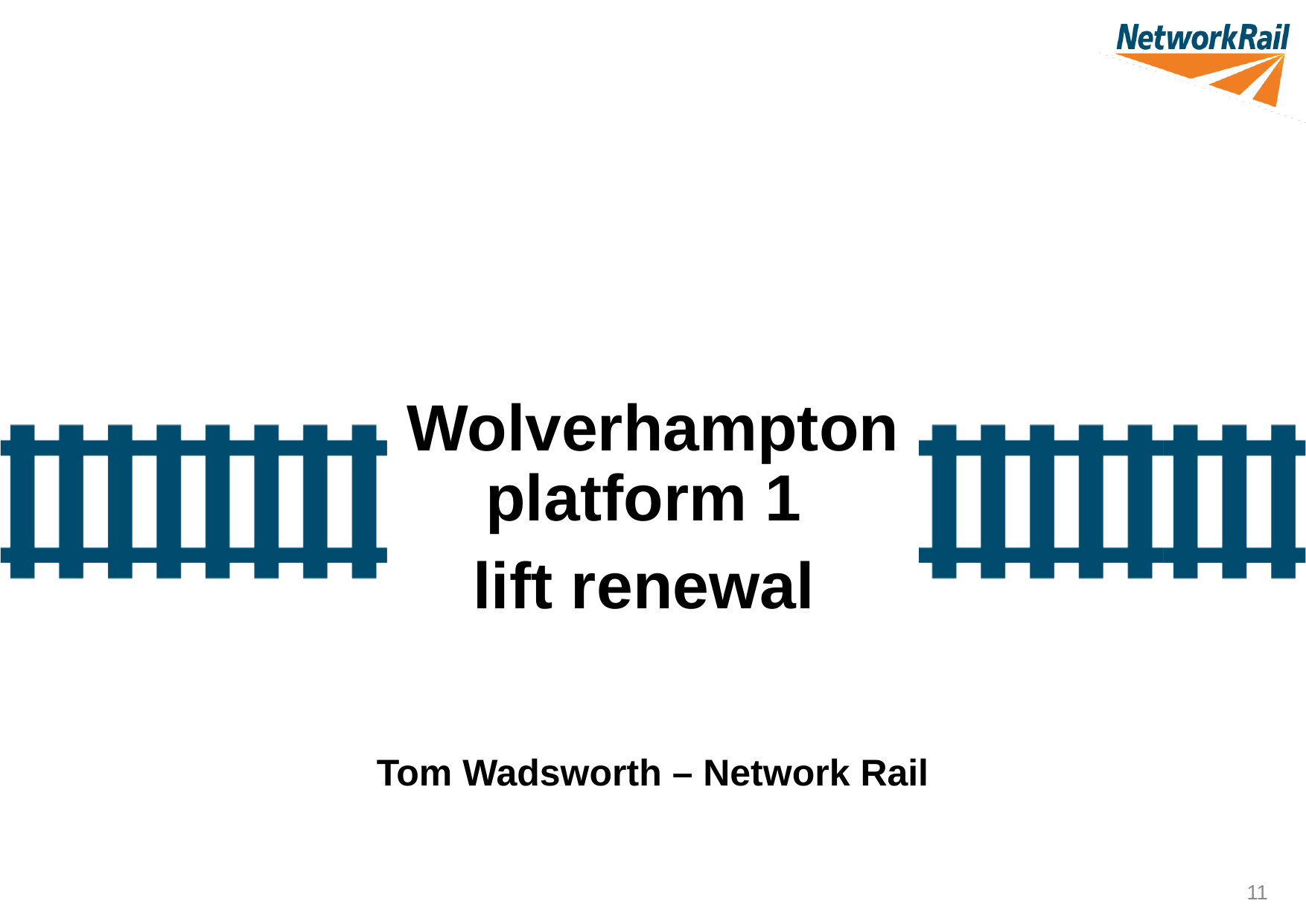

Wolverhampton platform 1
lift renewal
Tom Wadsworth – Network Rail
11